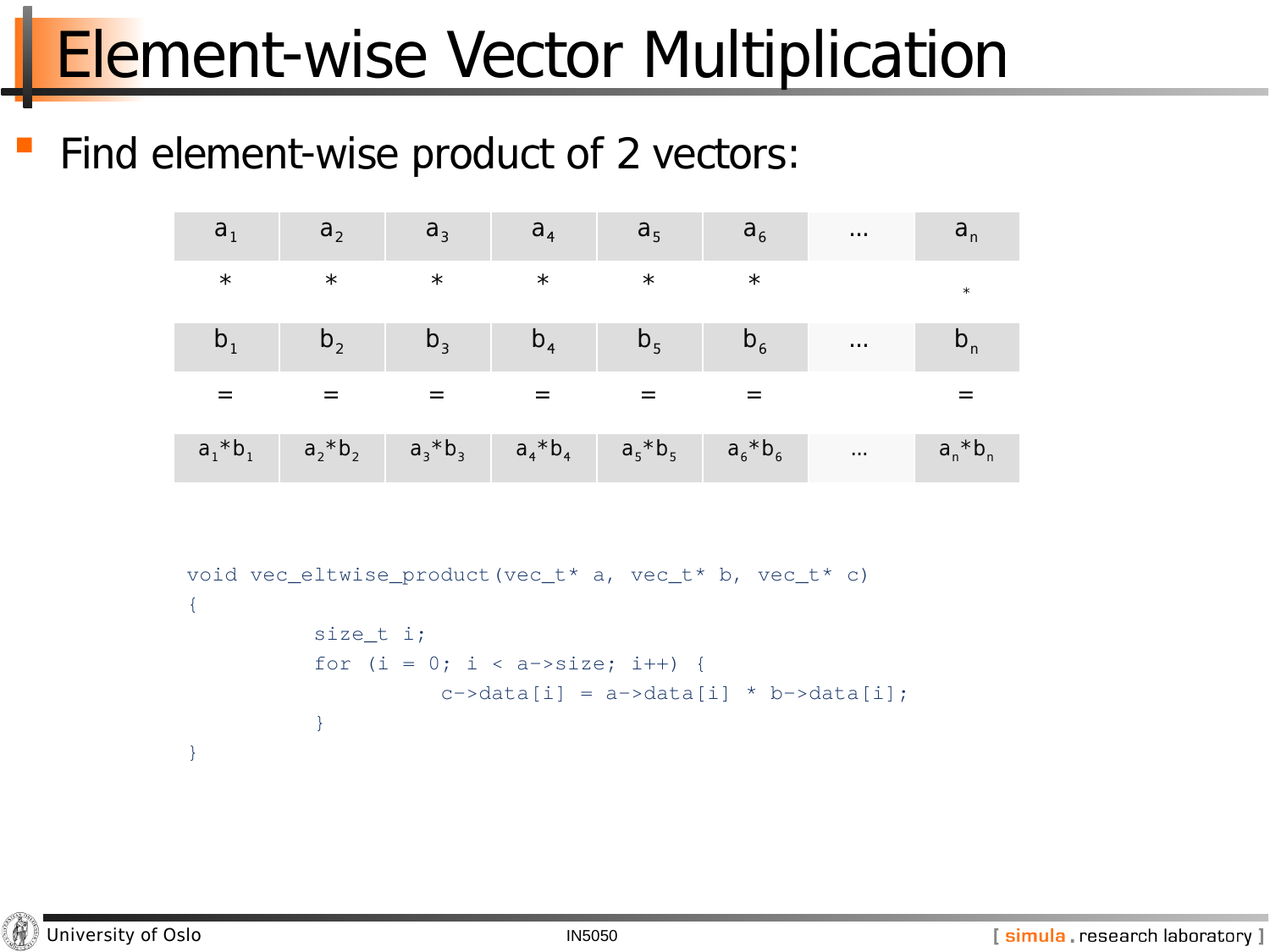

# Element-wise Vector Multiplication
Find element-wise product of 2 vectors:
| a1 | a2 | a3 | a4 | a5 | a6 | … | an |
| --- | --- | --- | --- | --- | --- | --- | --- |
| \* | \* | \* | \* | \* | \* |  | \* |
| --- | --- | --- | --- | --- | --- | --- | --- |
| b1 | b2 | b3 | b4 | b5 | b6 | … | bn |
| --- | --- | --- | --- | --- | --- | --- | --- |
| = | = | = | = | = | = |  | = |
| --- | --- | --- | --- | --- | --- | --- | --- |
| a1\*b1 | a2\*b2 | a3\*b3 | a4\*b4 | a5\*b5 | a6\*b6 | … | an\*bn |
| --- | --- | --- | --- | --- | --- | --- | --- |
void vec_eltwise_product(vec_t* a, vec_t* b, vec_t* c)
{
	size_t i;
	for (i = 0; i < a->size; i++) {
		c->data[i] = a->data[i] * b->data[i];
	}
}